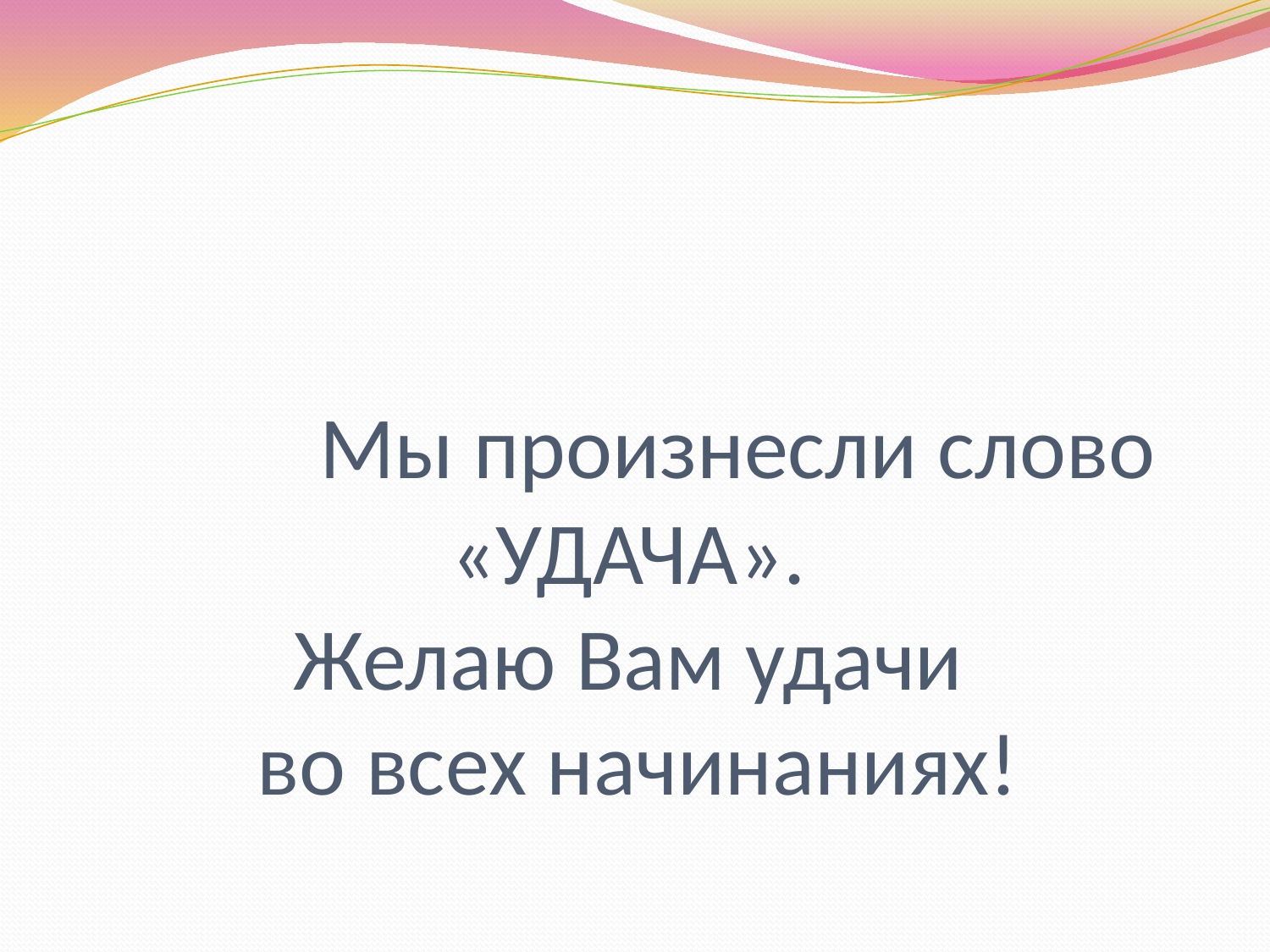

# Мы произнесли слово «УДАЧА». Желаю Вам удачи во всех начинаниях!